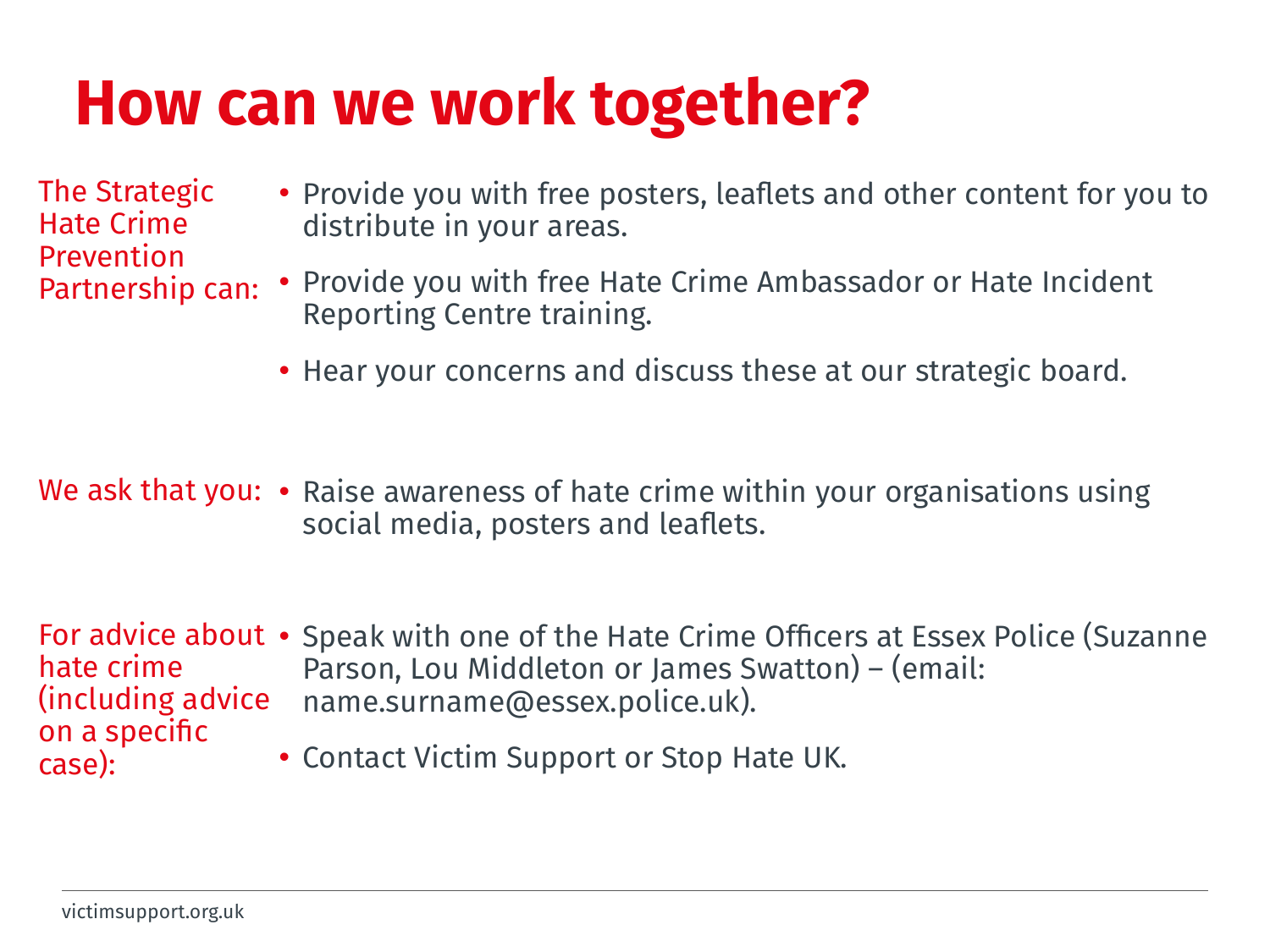

How can we work together?
The Strategic Hate Crime Prevention Partnership can:

We ask that you:

For advice about hate crime (including advice on a specific case):

Provide you with free posters, leaflets and other content for you to distribute in your areas.
Provide you with free Hate Crime Ambassador or Hate Incident Reporting Centre training.
Hear your concerns and discuss these at our strategic board.
Raise awareness of hate crime within your organisations using social media, posters and leaflets.

Speak with one of the Hate Crime Officers at Essex Police (Suzanne Parson, Lou Middleton or James Swatton) – (email: name.surname@essex.police.uk).
Contact Victim Support or Stop Hate UK.

victimsupport.org.uk